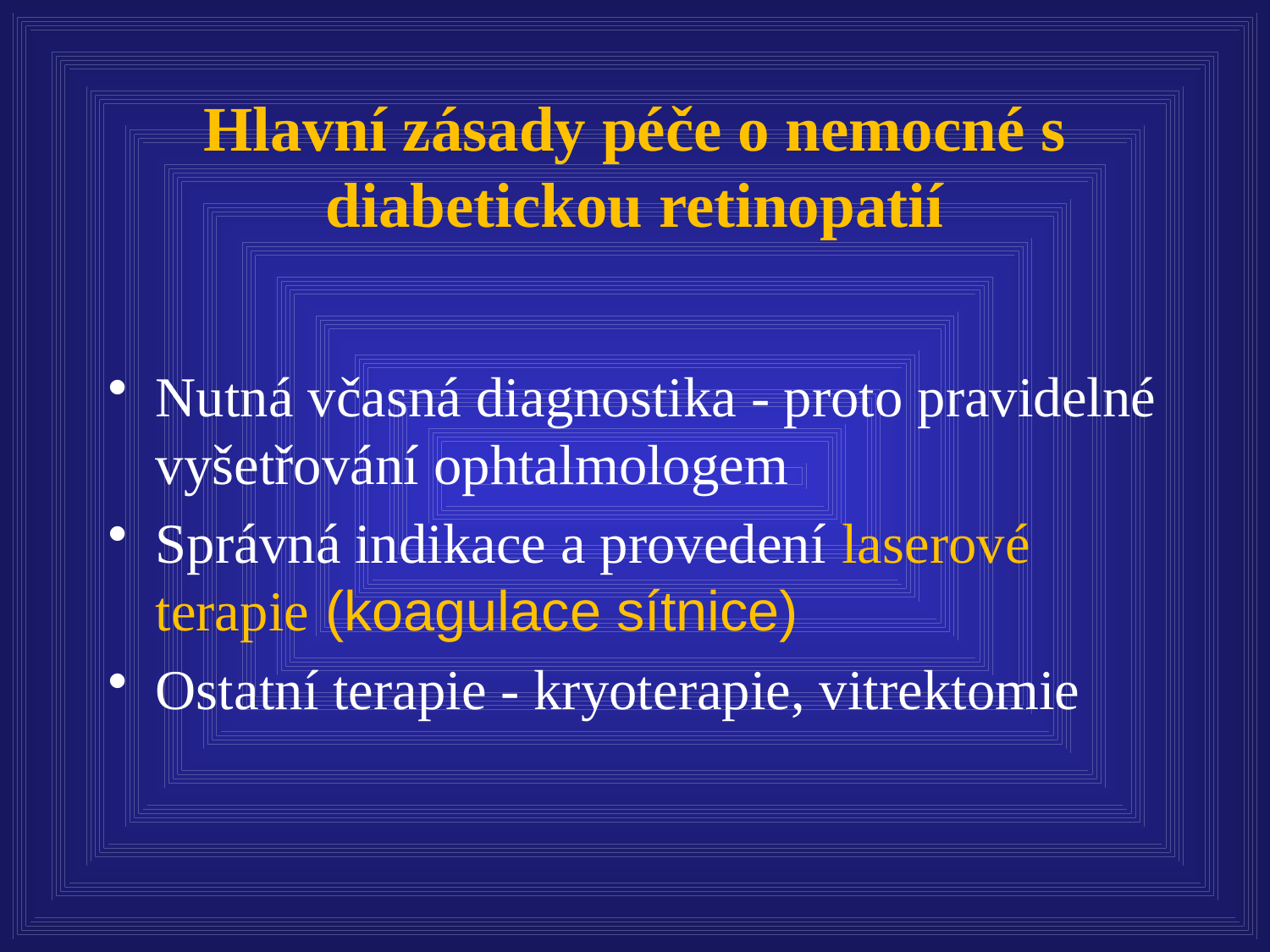

# Hlavní zásady péče o nemocné s diabetickou retinopatií

Nutná včasná diagnostika - proto pravidelné vyšetřování ophtalmologem
Správná indikace a provedení laserové terapie (koagulace sítnice)
Ostatní terapie - kryoterapie, vitrektomie